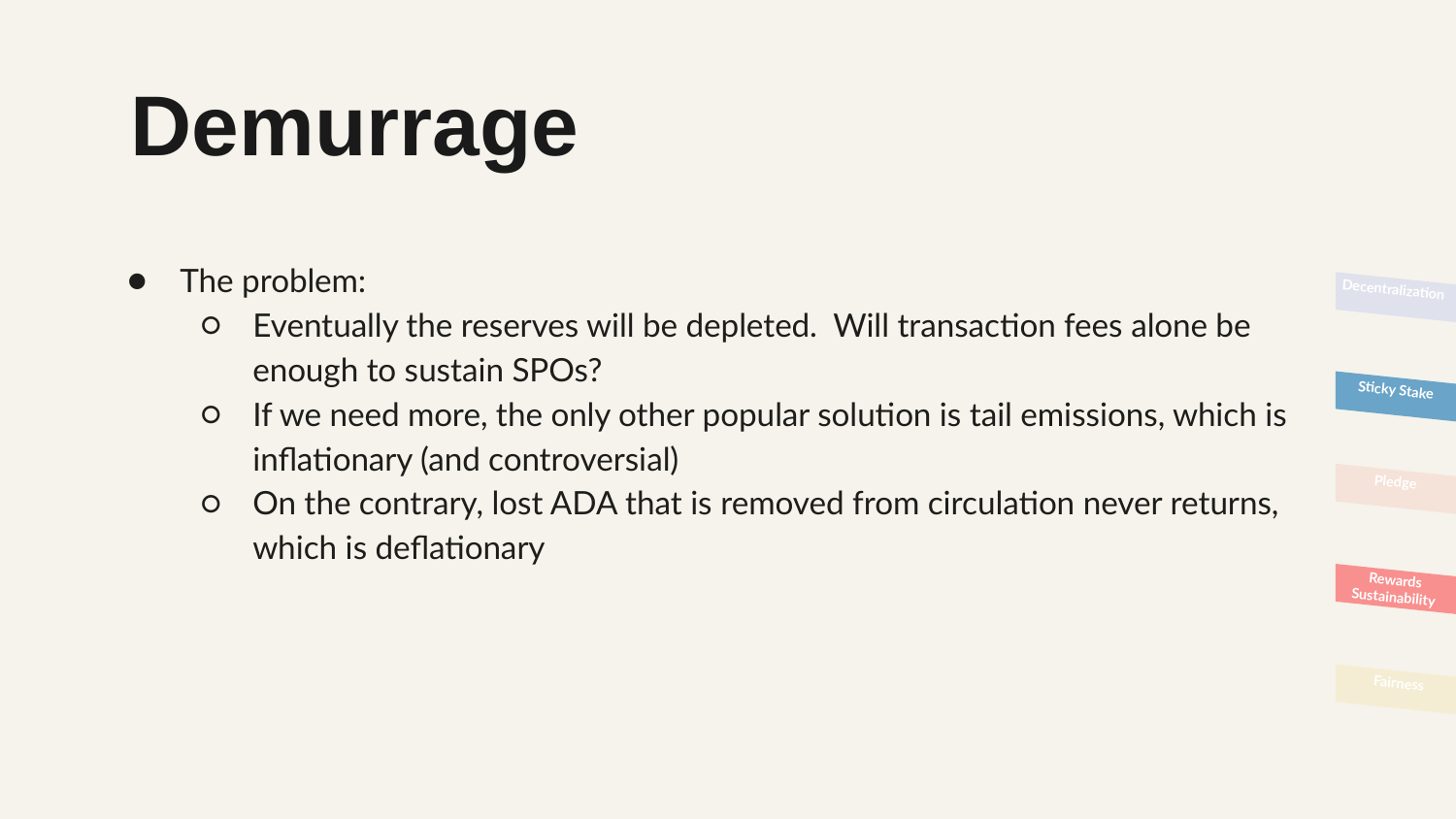

# Demurrage

The problem:
Eventually the reserves will be depleted.  Will transaction fees alone be enough to sustain SPOs?
If we need more, the only other popular solution is tail emissions, which is inflationary (and controversial)
On the contrary, lost ADA that is removed from circulation never returns, which is deflationary
Decentralization

Sticky Stake

Pledge

Rewards Sustainability

Fairness